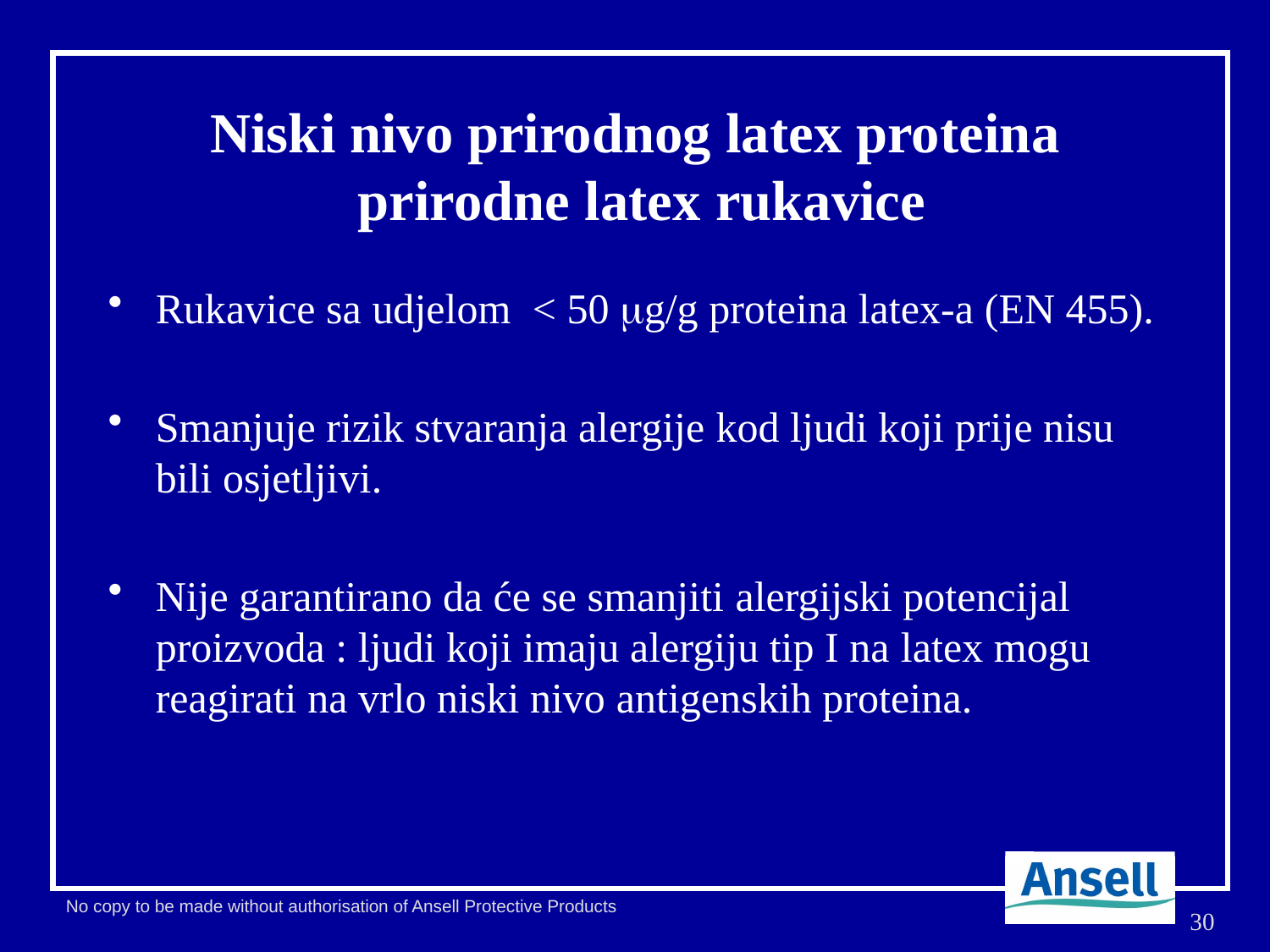

# Niski nivo prirodnog latex proteina prirodne latex rukavice
Rukavice sa udjelom  < 50 μg/g proteina latex-a (EN 455).

Smanjuje rizik stvaranja alergije kod ljudi koji prije nisu bili osjetljivi.

Nije garantirano da će se smanjiti alergijski potencijal proizvoda : ljudi koji imaju alergiju tip I na latex mogu reagirati na vrlo niski nivo antigenskih proteina.

30